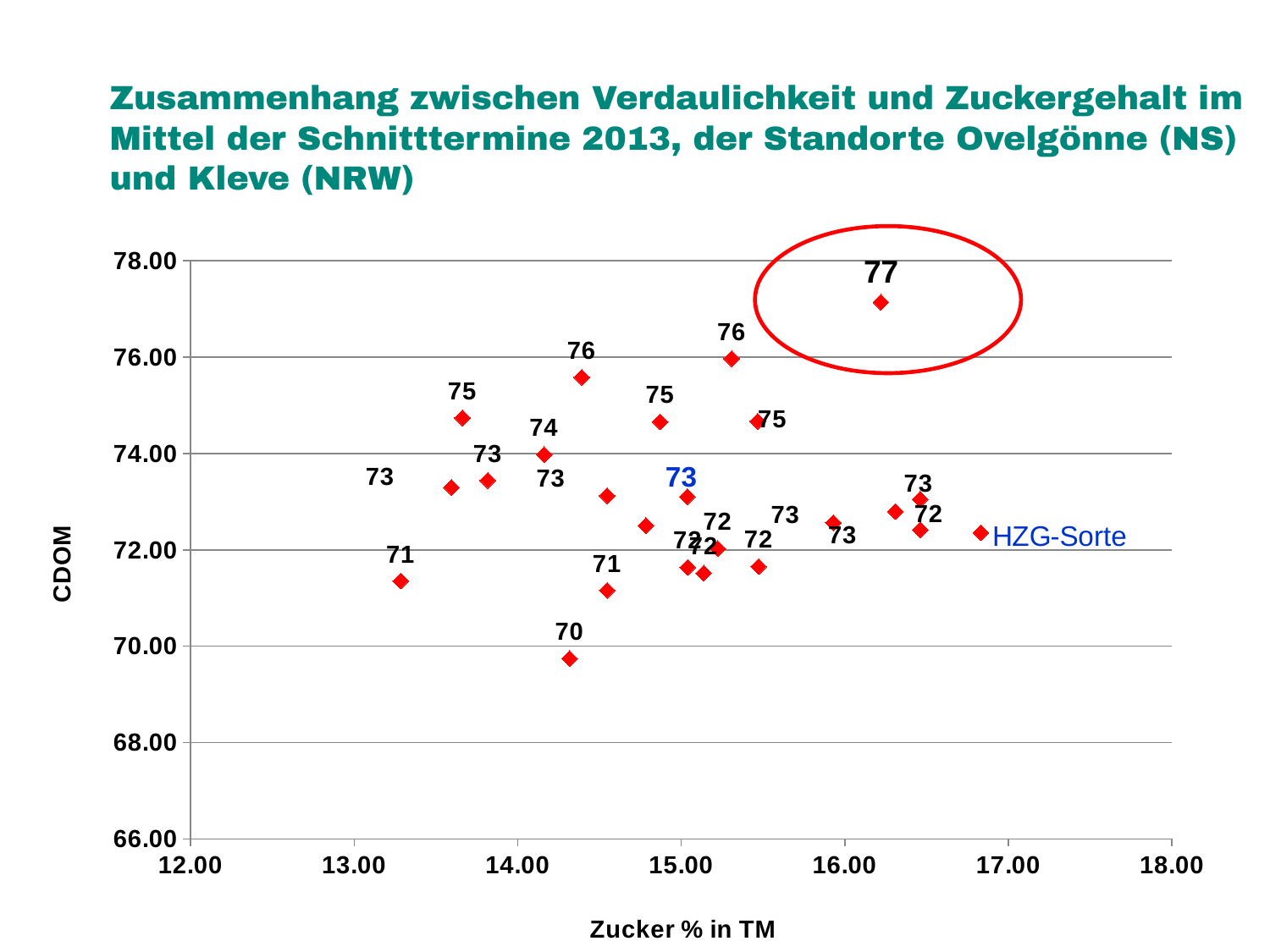

Zusammenhang zwischen Verdaulichkeit und Zuckergehalt im Mittel der Schnitttermine 2013, der Standorte Ovelgönne (NS) und Kleve (NRW)

### Chart

| Category |  |
|---|---|